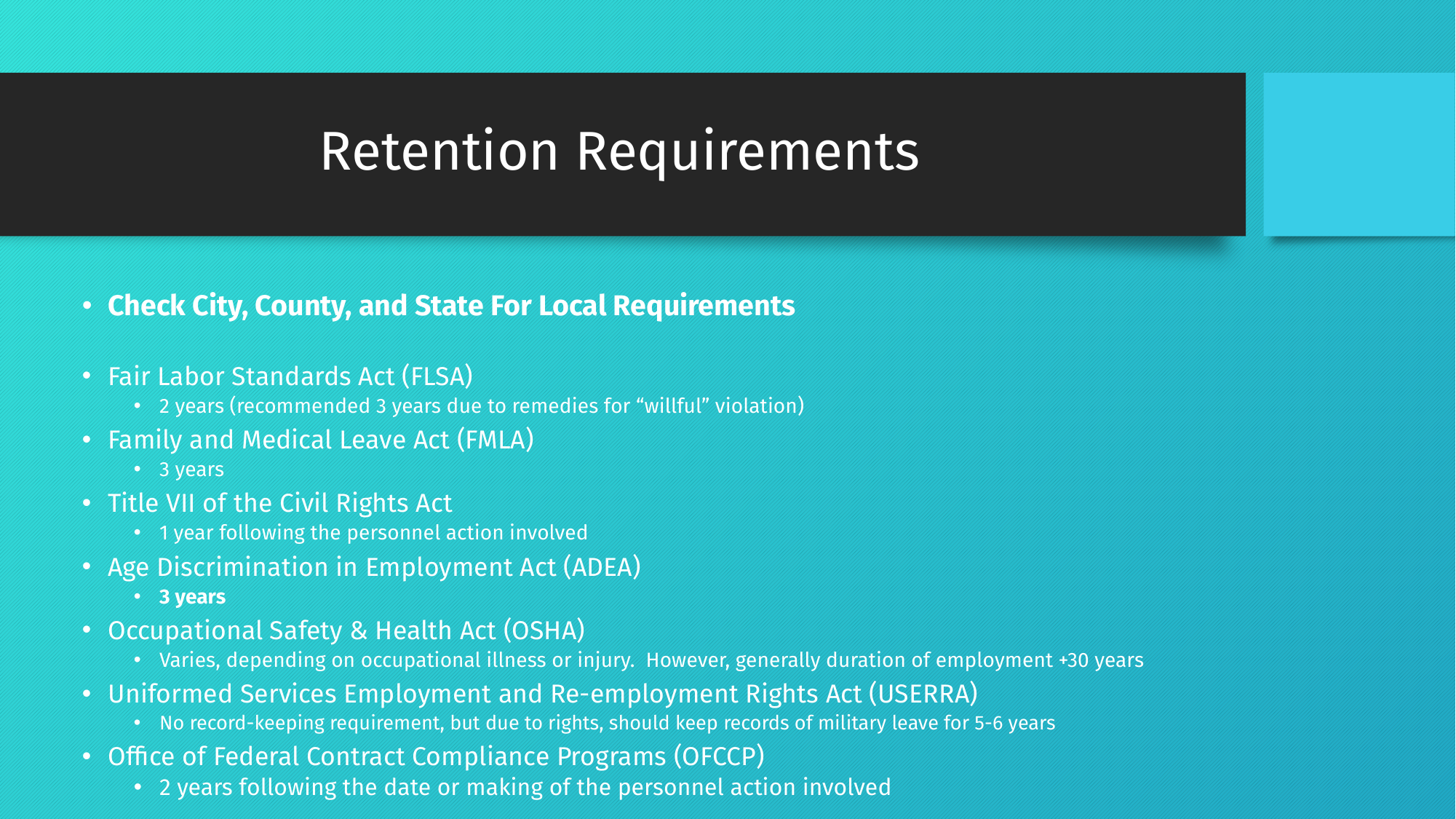

# Retention Requirements

Check City, County, and State For Local Requirements

Fair Labor Standards Act (FLSA)
2 years (recommended 3 years due to remedies for “willful” violation)
Family and Medical Leave Act (FMLA)
3 years
Title VII of the Civil Rights Act
1 year following the personnel action involved
Age Discrimination in Employment Act (ADEA)
3 years
Occupational Safety & Health Act (OSHA)
Varies, depending on occupational illness or injury.  However, generally duration of employment +30 years
Uniformed Services Employment and Re-employment Rights Act (USERRA)
No record-keeping requirement, but due to rights, should keep records of military leave for 5-6 years
Office of Federal Contract Compliance Programs (OFCCP)
2 years following the date or making of the personnel action involved